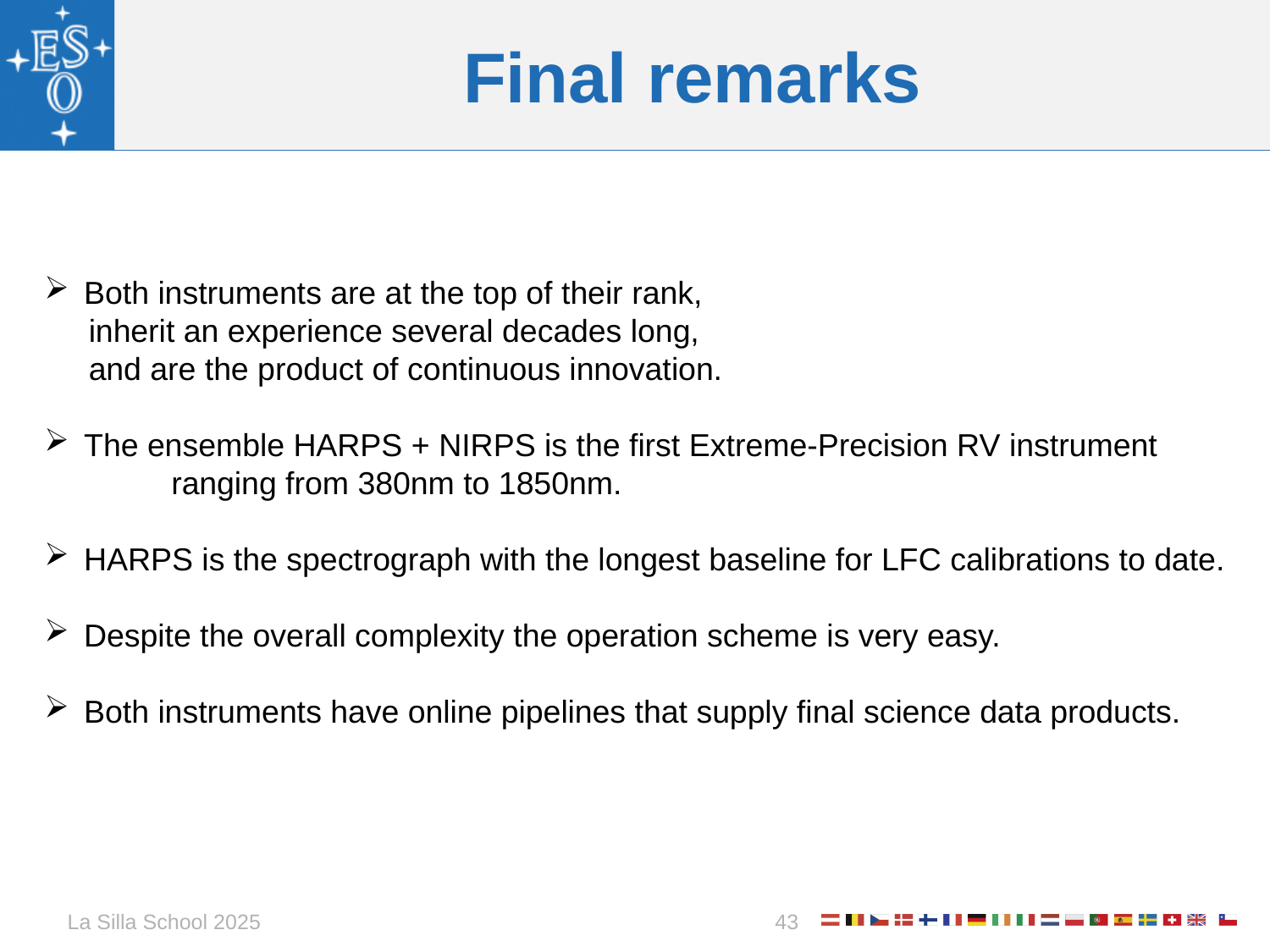

# Final remarks
Both instruments are at the top of their rank,
     inherit an experience several decades long,
     and are the product of continuous innovation.

The ensemble HARPS + NIRPS is the first Extreme-Precision RV instrument
	ranging from 380nm to 1850nm.

HARPS is the spectrograph with the longest baseline for LFC calibrations to date.

Despite the overall complexity the operation scheme is very easy.

Both instruments have online pipelines that supply final science data products.

La Silla School 2025
43